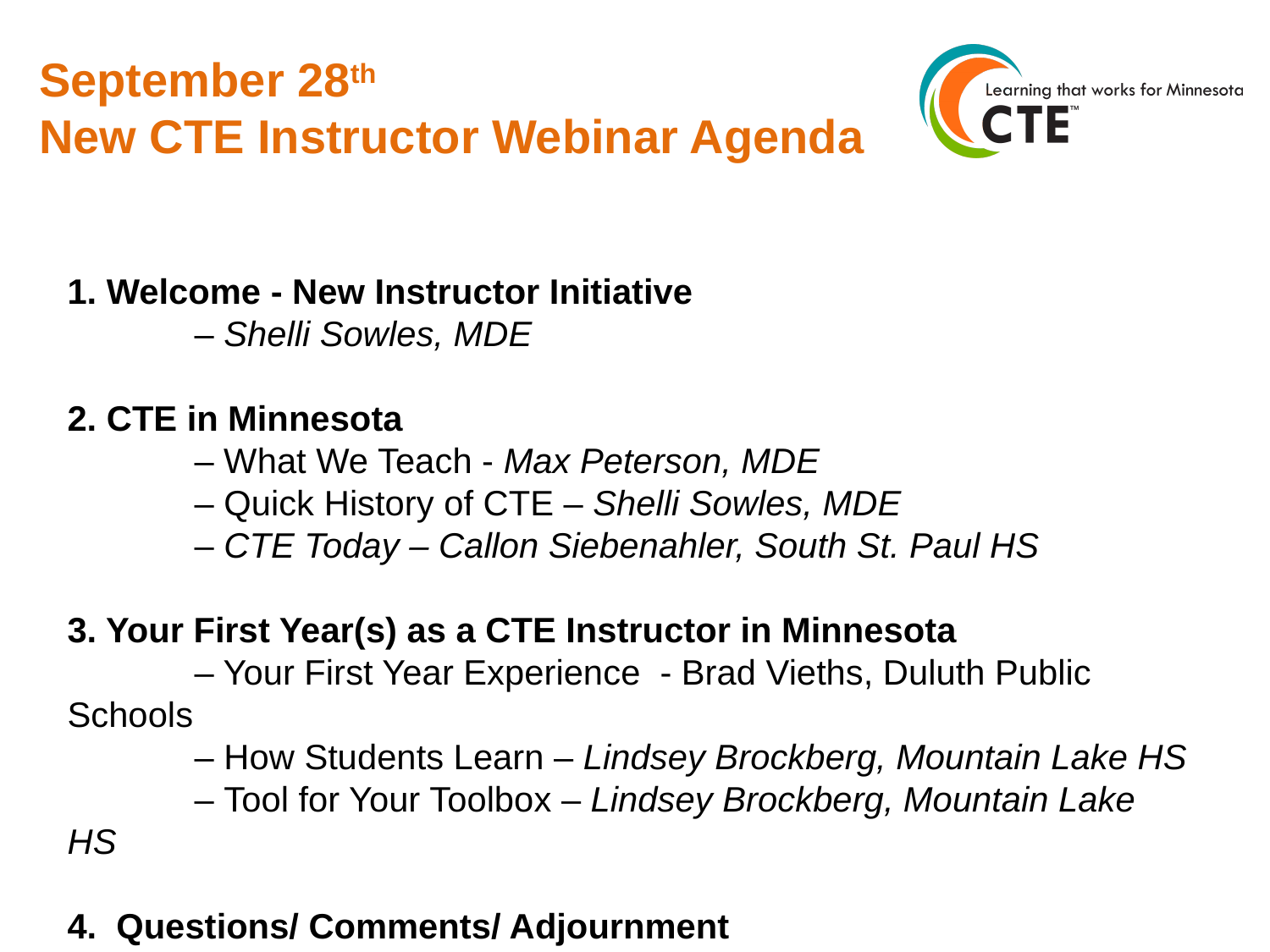

# September 28th New CTE Instructor Webinar Agenda
1. Welcome - New Instructor Initiative
	– Shelli Sowles, MDE

2. CTE in Minnesota
	– What We Teach - Max Peterson, MDE
	– Quick History of CTE – Shelli Sowles, MDE
	– CTE Today – Callon Siebenahler, South St. Paul HS

3. Your First Year(s) as a CTE Instructor in Minnesota
	– Your First Year Experience  - Brad Vieths, Duluth Public Schools
	– How Students Learn – Lindsey Brockberg, Mountain Lake HS
	– Tool for Your Toolbox – Lindsey Brockberg, Mountain Lake HS

4.  Questions/ Comments/ Adjournment
	– All Team Members